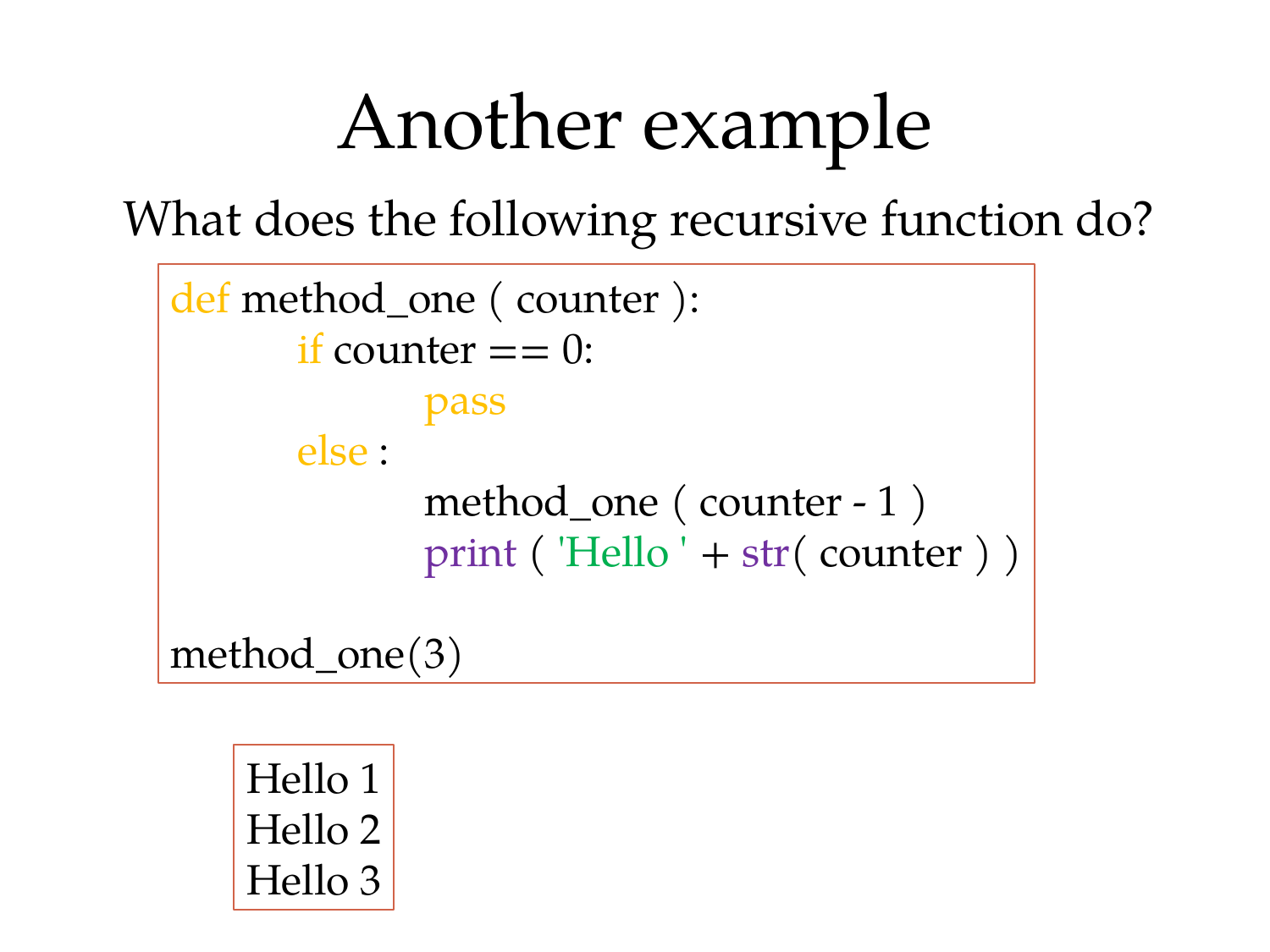

# Another example
What does the following recursive function do?
def method_one ( counter ):
	if counter == 0:
		pass
	else :
		method_one ( counter - 1 )
		print ( 'Hello ' + str( counter ) )

method_one(3)
Hello 1
Hello 2
Hello 3